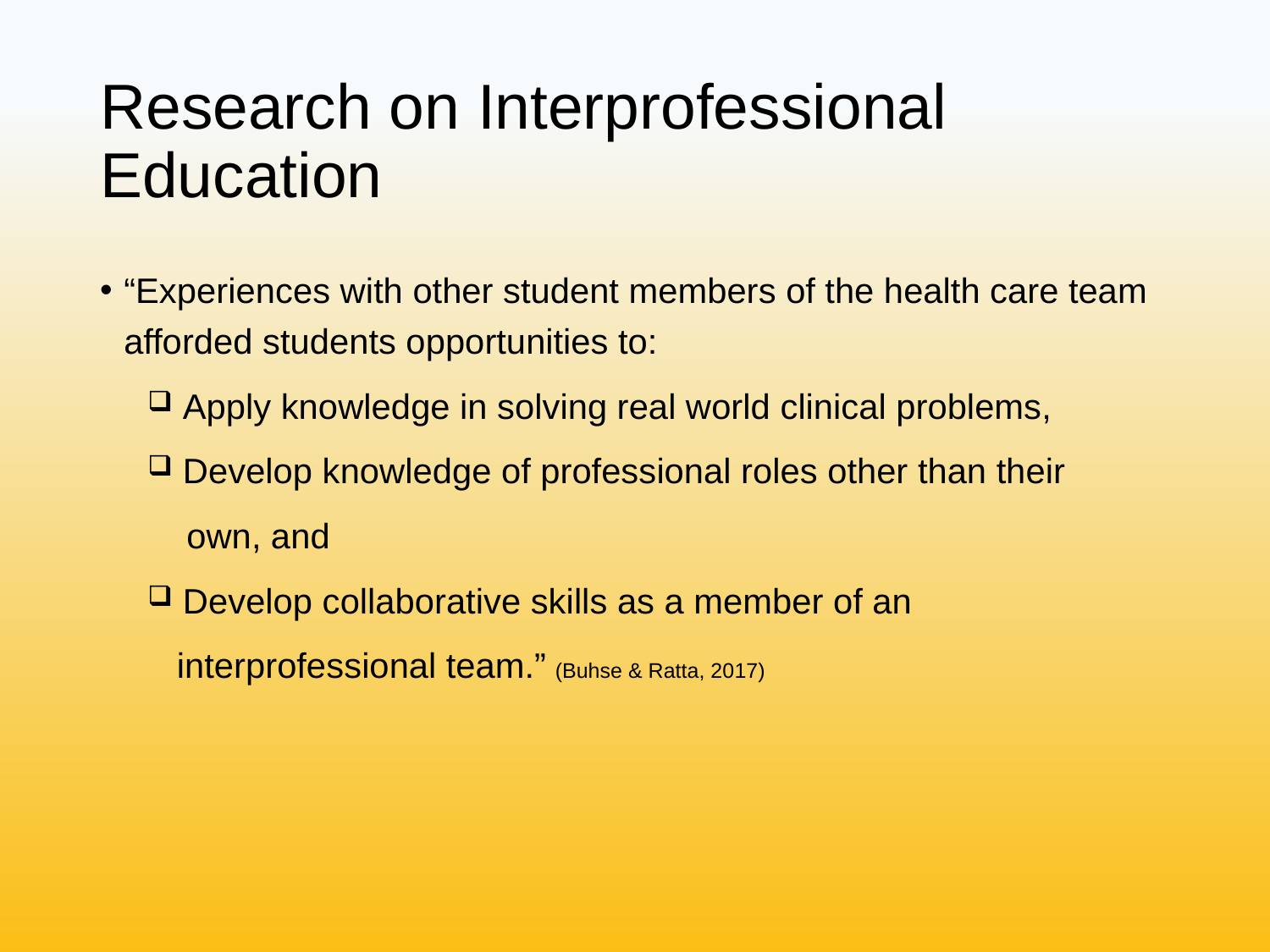

# Research on Interprofessional Education
“Experiences with other student members of the health care team afforded students opportunities to:
 Apply knowledge in solving real world clinical problems,
 Develop knowledge of professional roles other than their
    own, and
 Develop collaborative skills as a member of an
   interprofessional team.” (Buhse & Ratta, 2017)